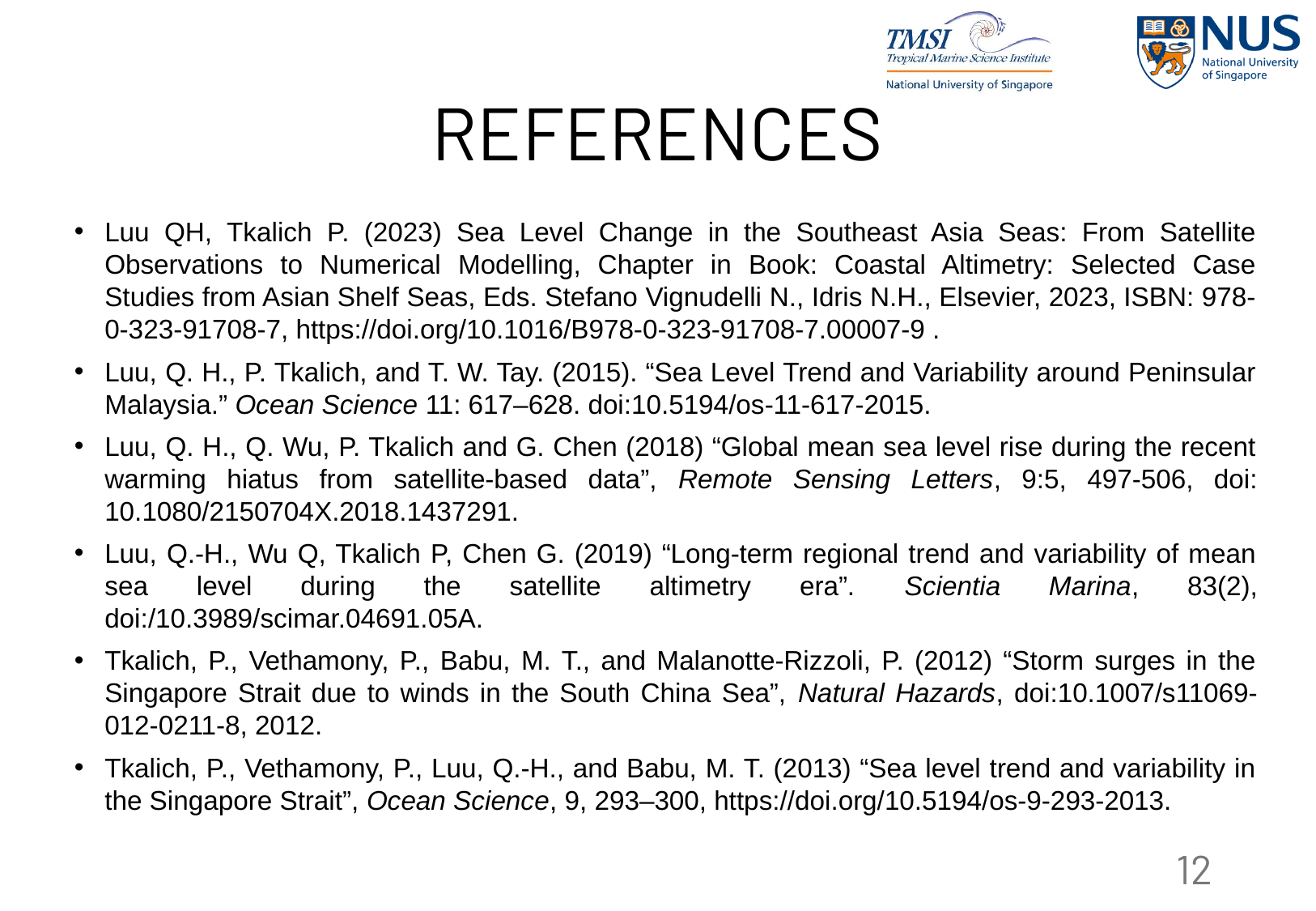

# REFERENCES

Luu QH, Tkalich P. (2023) Sea Level Change in the Southeast Asia Seas: From Satellite Observations to Numerical Modelling, Chapter in Book: Coastal Altimetry: Selected Case Studies from Asian Shelf Seas, Eds. Stefano Vignudelli N., Idris N.H., Elsevier, 2023, ISBN: 978-0-323-91708-7, https://doi.org/10.1016/B978-0-323-91708-7.00007-9 .
Luu, Q. H., P. Tkalich, and T. W. Tay. (2015). “Sea Level Trend and Variability around Peninsular Malaysia.” Ocean Science 11: 617–628. doi:10.5194/os-11-617-2015.
Luu, Q. H., Q. Wu, P. Tkalich and G. Chen (2018) “Global mean sea level rise during the recent warming hiatus from satellite-based data”, Remote Sensing Letters, 9:5, 497-506, doi: 10.1080/2150704X.2018.1437291.
Luu, Q.-H., Wu Q, Tkalich P, Chen G. (2019) “Long-term regional trend and variability of mean sea level during the satellite altimetry era”. Scientia Marina, 83(2), doi:/10.3989/scimar.04691.05A.
Tkalich, P., Vethamony, P., Babu, M. T., and Malanotte-Rizzoli, P. (2012) “Storm surges in the Singapore Strait due to winds in the South China Sea”, Natural Hazards, doi:10.1007/s11069-012-0211-8, 2012.
Tkalich, P., Vethamony, P., Luu, Q.-H., and Babu, M. T. (2013) “Sea level trend and variability in the Singapore Strait”, Ocean Science, 9, 293–300, https://doi.org/10.5194/os-9-293-2013.

12